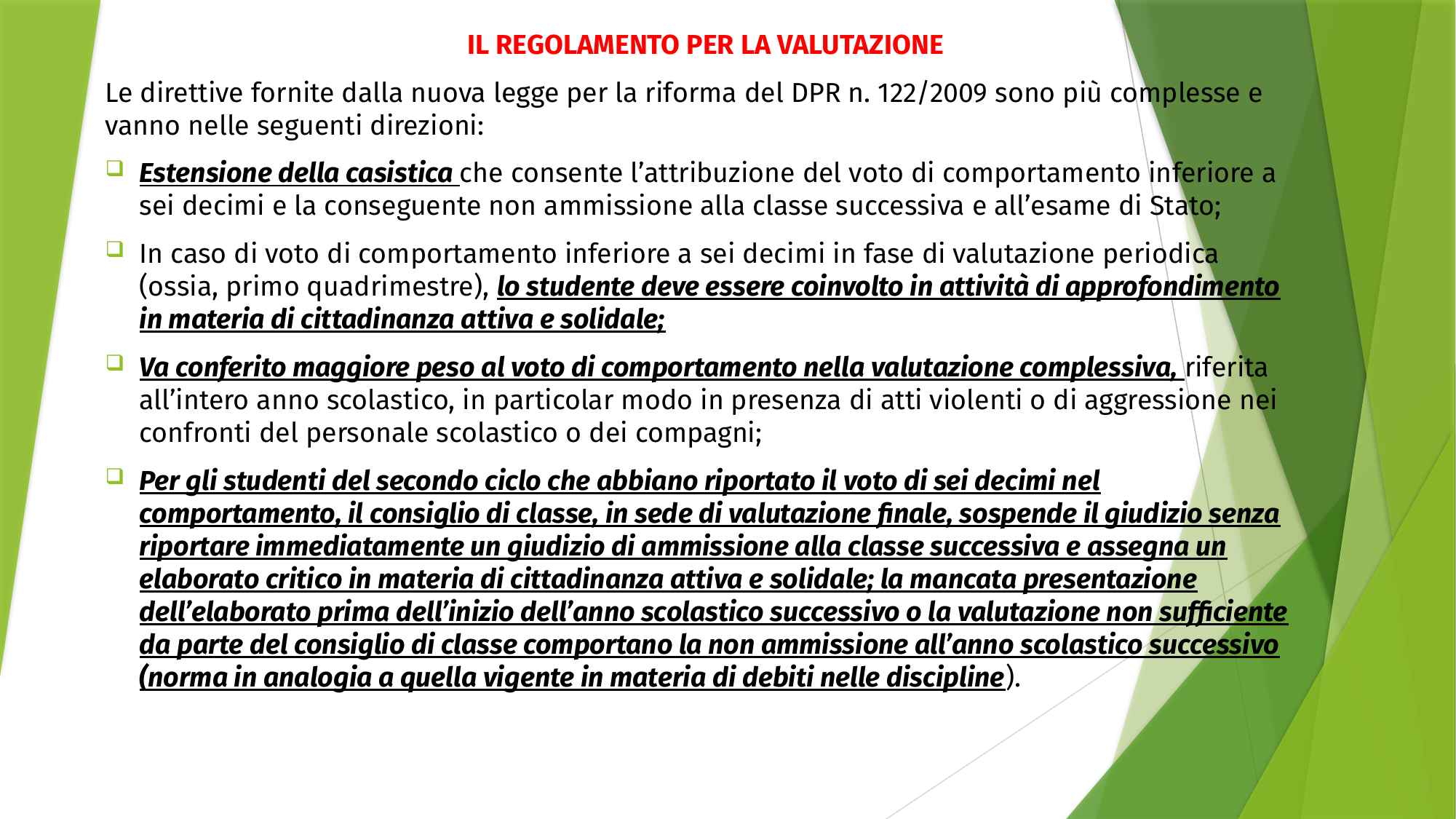

IL REGOLAMENTO PER LA VALUTAZIONE
Le direttive fornite dalla nuova legge per la riforma del DPR n. 122/2009 sono più complesse e vanno nelle seguenti direzioni:
Estensione della casistica che consente l’attribuzione del voto di comportamento inferiore a sei decimi e la conseguente non ammissione alla classe successiva e all’esame di Stato;
In caso di voto di comportamento inferiore a sei decimi in fase di valutazione periodica (ossia, primo quadrimestre), lo studente deve essere coinvolto in attività di approfondimento in materia di cittadinanza attiva e solidale;
Va conferito maggiore peso al voto di comportamento nella valutazione complessiva, riferita all’intero anno scolastico, in particolar modo in presenza di atti violenti o di aggressione nei confronti del personale scolastico o dei compagni;
Per gli studenti del secondo ciclo che abbiano riportato il voto di sei decimi nel comportamento, il consiglio di classe, in sede di valutazione finale, sospende il giudizio senza riportare immediatamente un giudizio di ammissione alla classe successiva e assegna un elaborato critico in materia di cittadinanza attiva e solidale; la mancata presentazione dell’elaborato prima dell’inizio dell’anno scolastico successivo o la valutazione non sufficiente da parte del consiglio di classe comportano la non ammissione all’anno scolastico successivo (norma in analogia a quella vigente in materia di debiti nelle discipline).